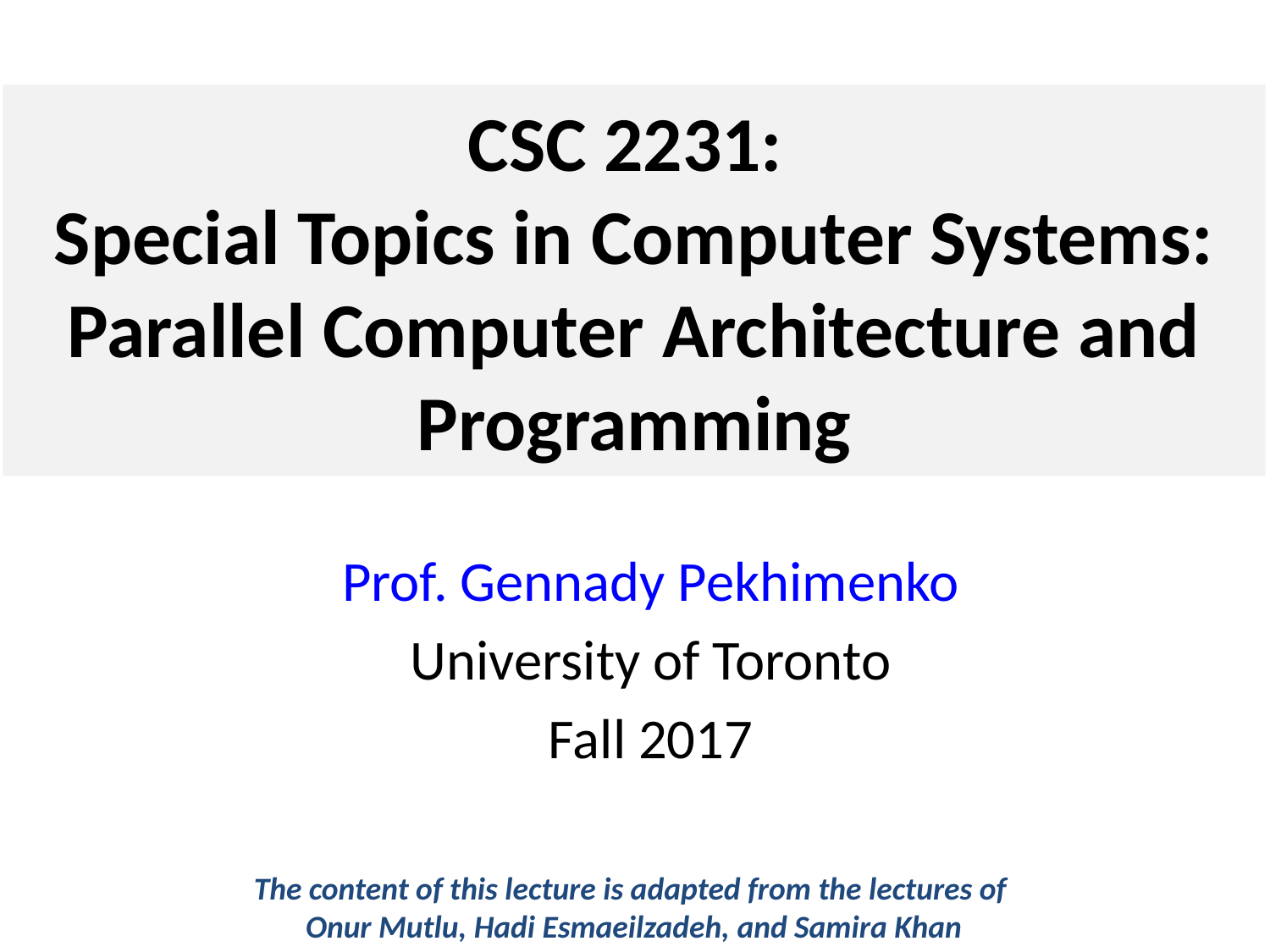

# CSC 2231: Special Topics in Computer Systems: Parallel Computer Architecture and Programming
Prof. Gennady Pekhimenko
University of Toronto
Fall 2017

The content of this lecture is adapted from the lectures of
Onur Mutlu, Hadi Esmaeilzadeh, and Samira Khan